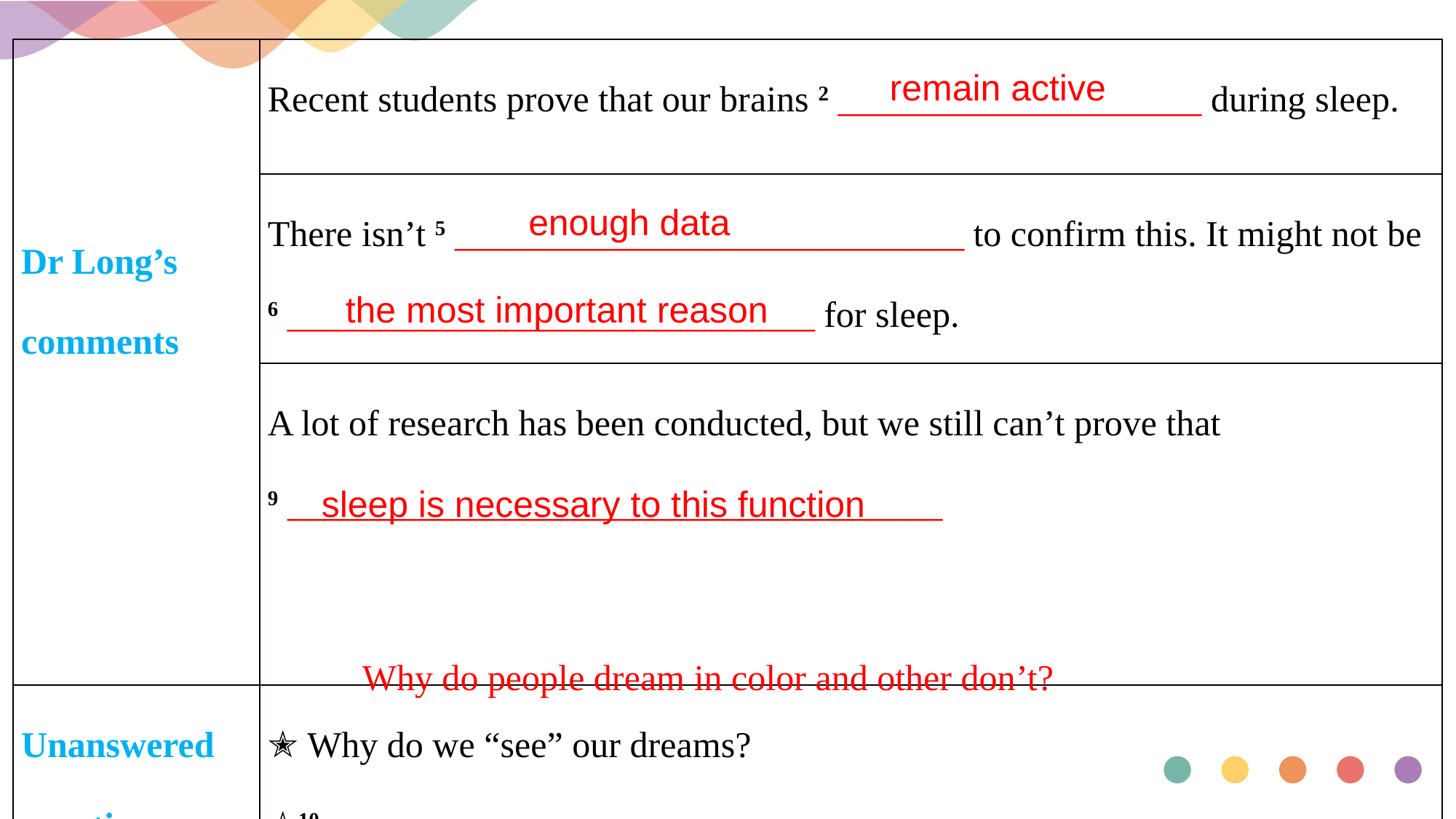

| Dr Long’s comments | Recent students prove that our brains 2 \_\_\_\_\_\_\_\_\_\_\_\_\_\_\_\_\_\_\_\_ during sleep. |
| --- | --- |
|  | There isn’t 5 \_\_\_\_\_\_\_\_\_\_\_\_\_\_\_\_\_\_\_\_\_\_\_\_\_\_\_\_ to confirm this. It might not be 6 \_\_\_\_\_\_\_\_\_\_\_\_\_\_\_\_\_\_\_\_\_\_\_\_\_\_\_\_\_ for sleep. |
|  | A lot of research has been conducted, but we still can’t prove that 9 \_\_\_\_\_\_\_\_\_\_\_\_\_\_\_\_\_\_\_\_\_\_\_\_\_\_\_\_\_\_\_\_\_\_\_\_ |
| Unanswered questions | ✭ Why do we “see” our dreams? ✭10 \_\_\_\_\_\_\_\_\_\_\_\_\_\_\_\_\_\_\_\_\_\_\_\_\_\_\_\_\_\_\_\_\_\_\_\_\_\_\_\_\_\_\_\_\_\_\_\_\_\_\_\_\_\_\_\_\_\_\_\_\_\_\_\_\_\_\_\_\_\_\_ |
 remain active
  enough data
 the most important reason
sleep is necessary to this function
Why do people dream in color and other don’t?